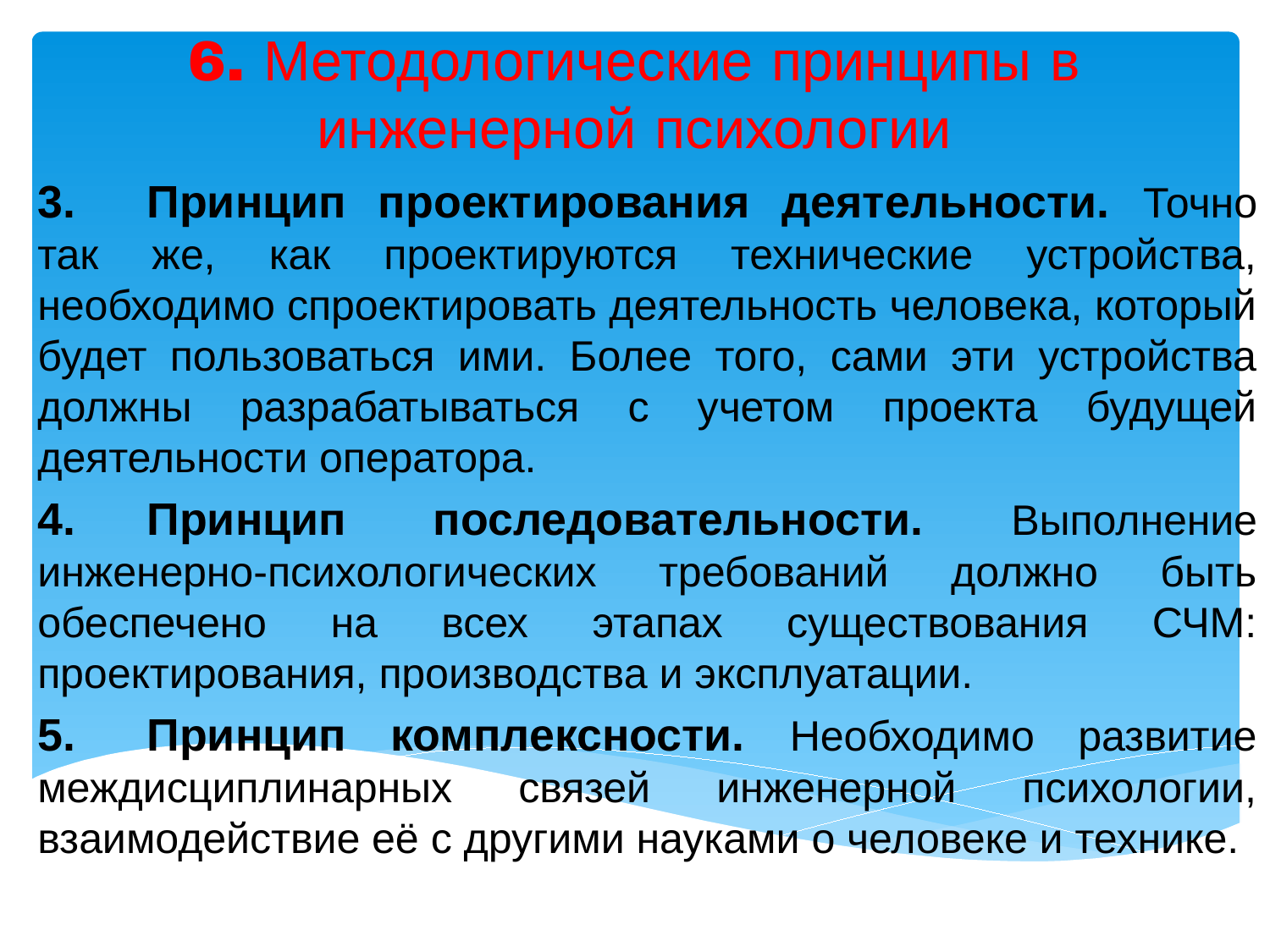

# 6. Методологические принципы в инженерной психологии
3.	Принцип проектирования деятельности. Точно так же, как проектируются технические устройства, необходимо спроектировать деятельность человека, который будет пользоваться ими. Более того, сами эти устройства должны разрабатываться с учетом проекта будущей деятельности оператора.
4.	Принцип последовательности. Выполнение инженерно-психологических требований должно быть обеспечено на всех этапах существования СЧМ: проектирования, производства и эксплуатации.
5.	Принцип комплексности. Необходимо развитие междисциплинарных связей инженерной психологии, взаимодействие её с другими науками о человеке и технике.